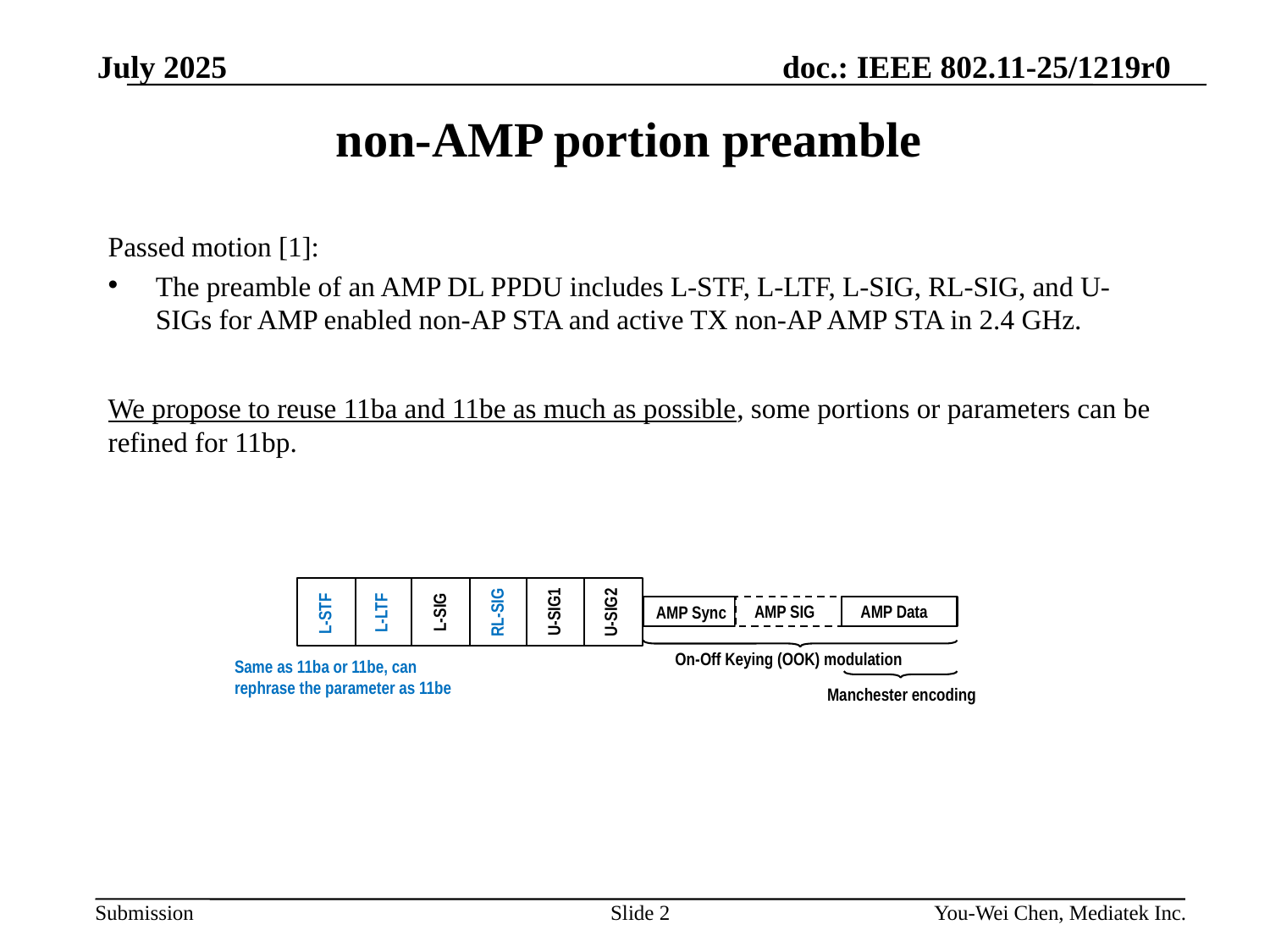

# non-AMP portion preamble
Passed motion [1]:
The preamble of an AMP DL PPDU includes L-STF, L-LTF, L-SIG, RL-SIG, and U-SIGs for AMP enabled non-AP STA and active TX non-AP AMP STA in 2.4 GHz.

We propose to reuse 11ba and 11be as much as possible, some portions or parameters can be refined for 11bp.

U-SIG1
L-SIG
U-SIG2
RL-SIG
L-LTF
L-STF
AMP Data

AMP SIG
AMP Sync

On-Off Keying (OOK) modulation
Same as 11ba or 11be, can rephrase the parameter as 11be
Manchester encoding
Slide 2
You-Wei Chen, Mediatek Inc.